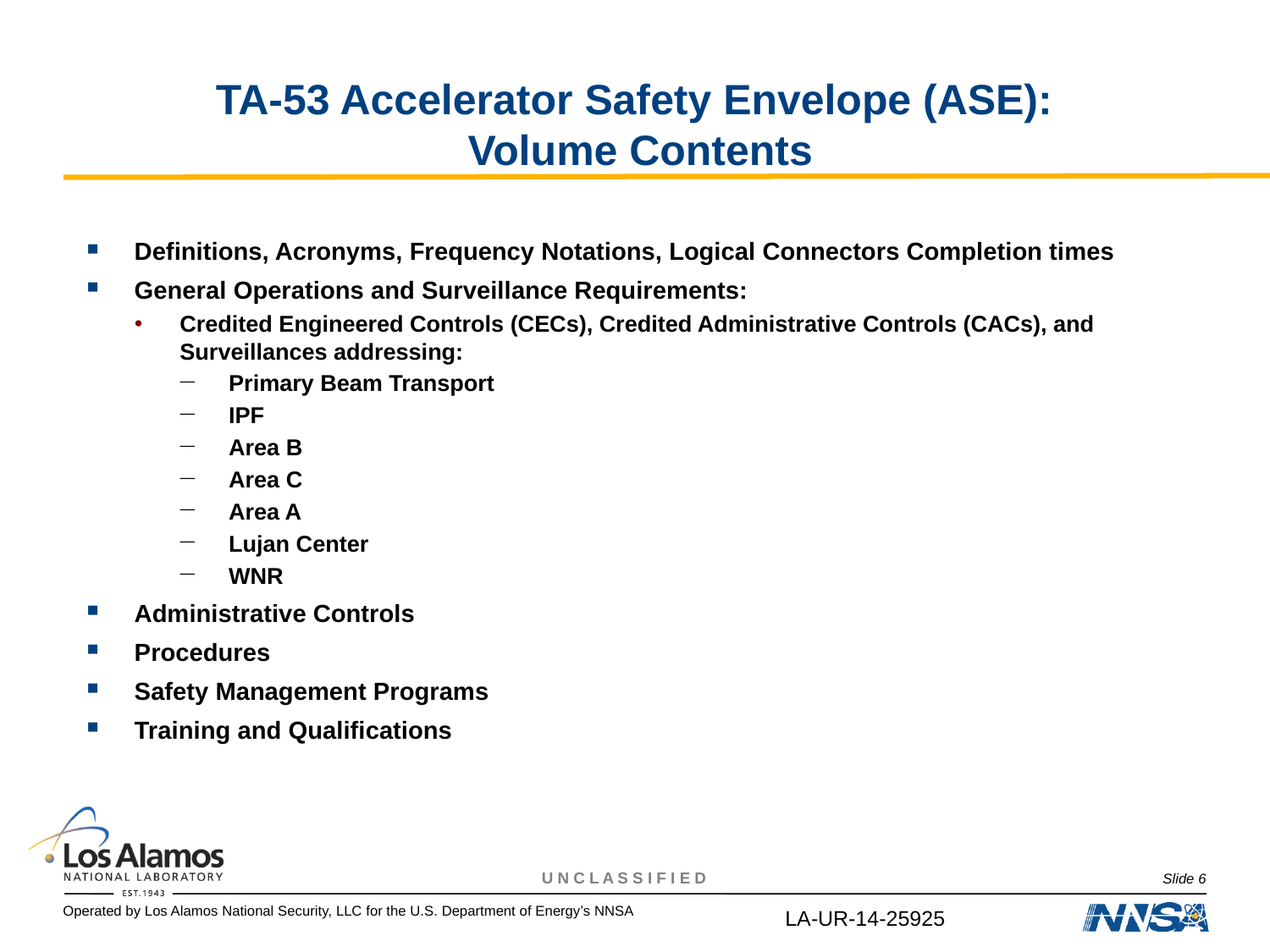

# TA-53 Accelerator Safety Envelope (ASE): Volume Contents
Definitions, Acronyms, Frequency Notations, Logical Connectors Completion times
General Operations and Surveillance Requirements:
Credited Engineered Controls (CECs), Credited Administrative Controls (CACs), and Surveillances addressing:
Primary Beam Transport
IPF
Area B
Area C
Area A
Lujan Center
WNR
Administrative Controls
Procedures
Safety Management Programs
Training and Qualifications
Slide 6
LA-UR-14-25925